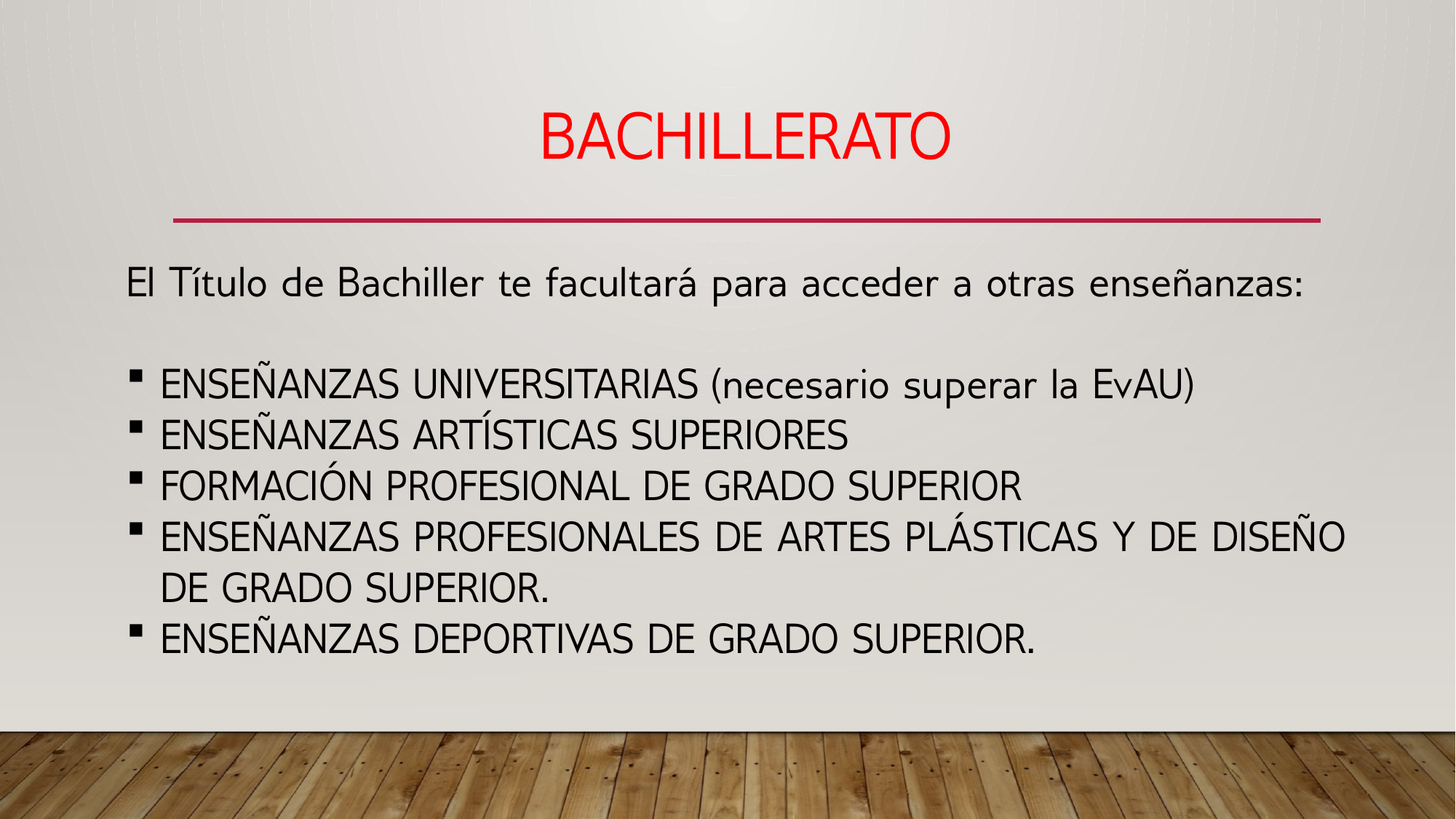

# BACHILLERATO
El Título de Bachiller te facultará para acceder a otras enseñanzas:

ENSEÑANZAS UNIVERSITARIAS (necesario superar la EvAU)
ENSEÑANZAS ARTÍSTICAS SUPERIORES
FORMACIÓN PROFESIONAL DE GRADO SUPERIOR
ENSEÑANZAS PROFESIONALES DE ARTES PLÁSTICAS Y DE DISEÑO DE GRADO SUPERIOR.
ENSEÑANZAS DEPORTIVAS DE GRADO SUPERIOR.